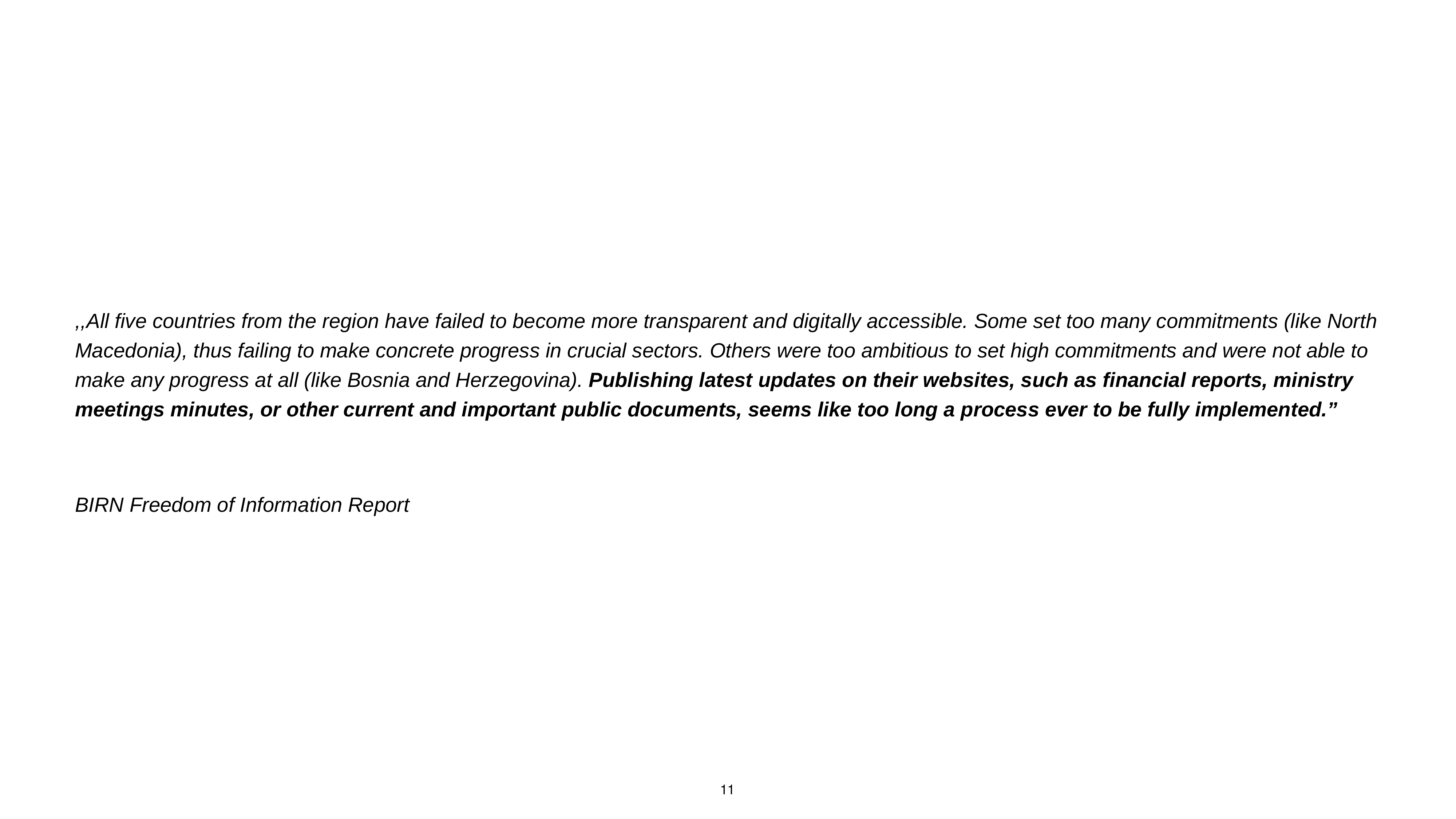

,,All five countries from the region have failed to become more transparent and digitally accessible. Some set too many commitments (like North Macedonia), thus failing to make concrete progress in crucial sectors. Others were too ambitious to set high commitments and were not able to make any progress at all (like Bosnia and Herzegovina). Publishing latest updates on their websites, such as financial reports, ministry meetings minutes, or other current and important public documents, seems like too long a process ever to be fully implemented.”

BIRN Freedom of Information Report
11